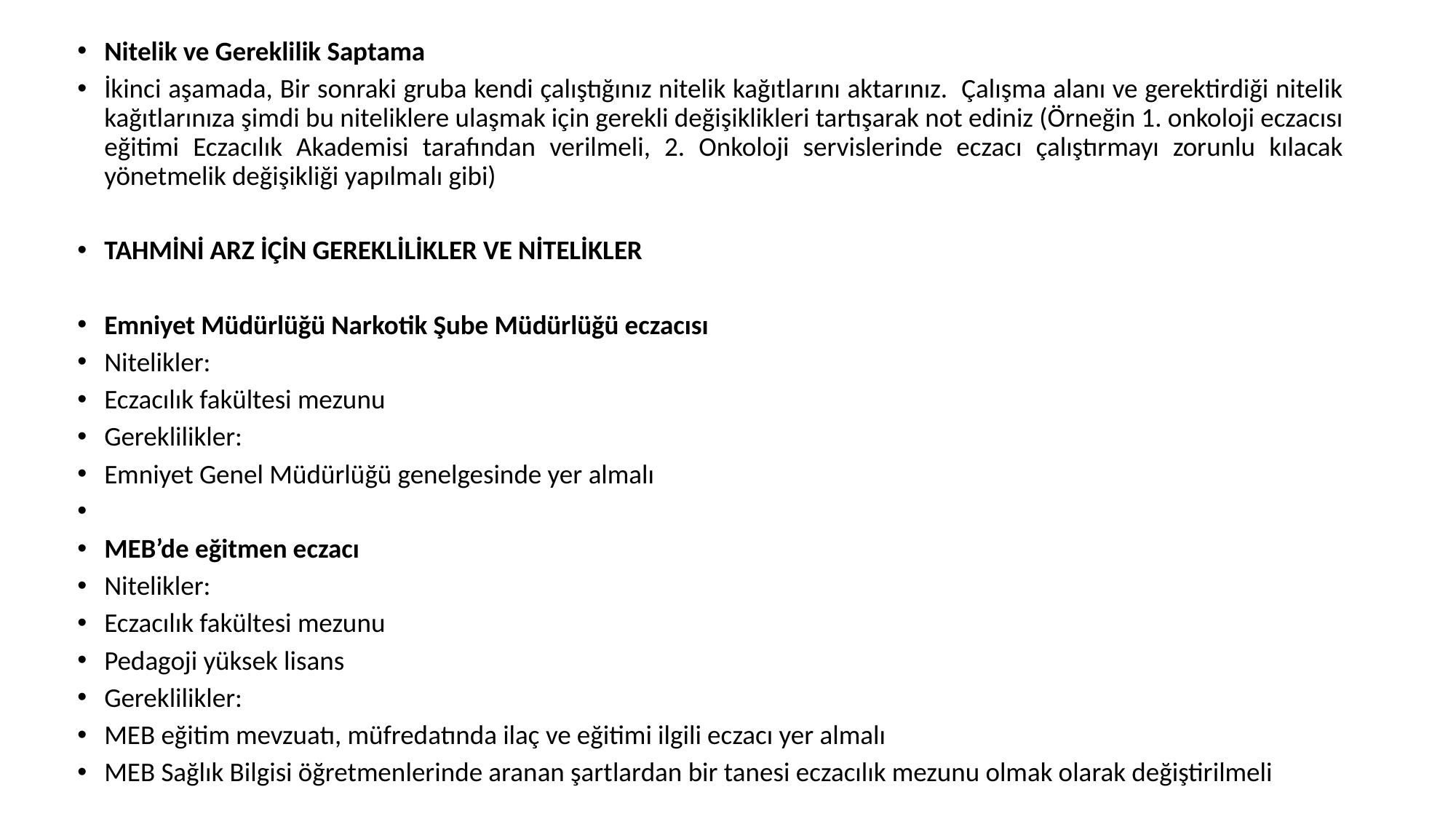

Nitelik ve Gereklilik Saptama
İkinci aşamada, Bir sonraki gruba kendi çalıştığınız nitelik kağıtlarını aktarınız.  Çalışma alanı ve gerektirdiği nitelik kağıtlarınıza şimdi bu niteliklere ulaşmak için gerekli değişiklikleri tartışarak not ediniz (Örneğin 1. onkoloji eczacısı eğitimi Eczacılık Akademisi tarafından verilmeli, 2. Onkoloji servislerinde eczacı çalıştırmayı zorunlu kılacak yönetmelik değişikliği yapılmalı gibi)

TAHMİNİ ARZ İÇİN GEREKLİLİKLER VE NİTELİKLER

Emniyet Müdürlüğü Narkotik Şube Müdürlüğü eczacısı
Nitelikler:
Eczacılık fakültesi mezunu
Gereklilikler:
Emniyet Genel Müdürlüğü genelgesinde yer almalı

MEB’de eğitmen eczacı
Nitelikler:
Eczacılık fakültesi mezunu
Pedagoji yüksek lisans
Gereklilikler:
MEB eğitim mevzuatı, müfredatında ilaç ve eğitimi ilgili eczacı yer almalı
MEB Sağlık Bilgisi öğretmenlerinde aranan şartlardan bir tanesi eczacılık mezunu olmak olarak değiştirilmeli